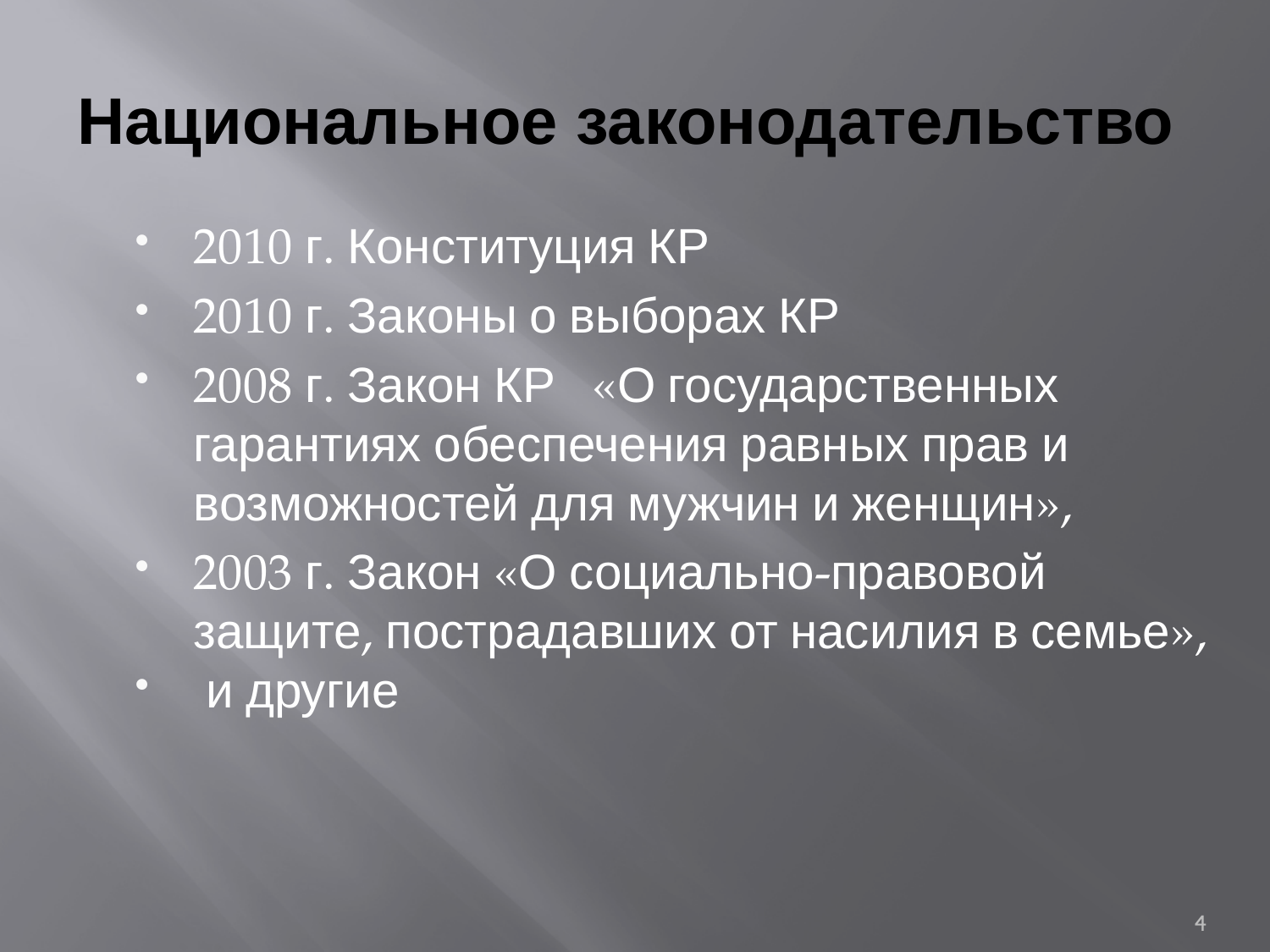

# Национальное законодательство
2010 г. Конституция КР
2010 г. Законы о выборах КР
2008 г. Закон КР   «О государственных гарантиях обеспечения равных прав и возможностей для мужчин и женщин»,
2003 г. Закон «О социально-правовой защите, пострадавших от насилия в семье»,
 и другие
4